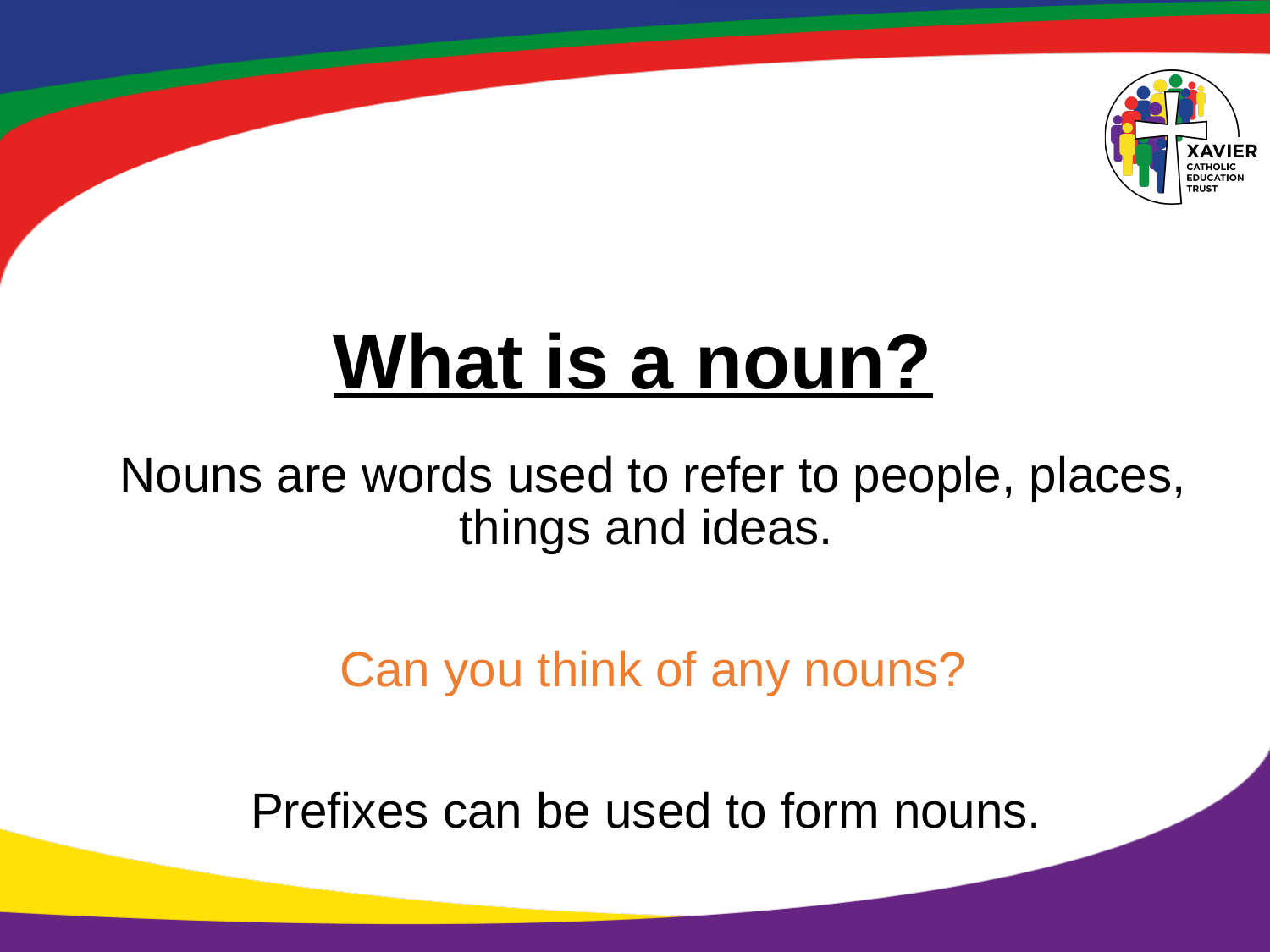

# What is a noun?
Nouns are words used to refer to people, places, things and ideas.

Can you think of any nouns?

Prefixes can be used to form nouns.